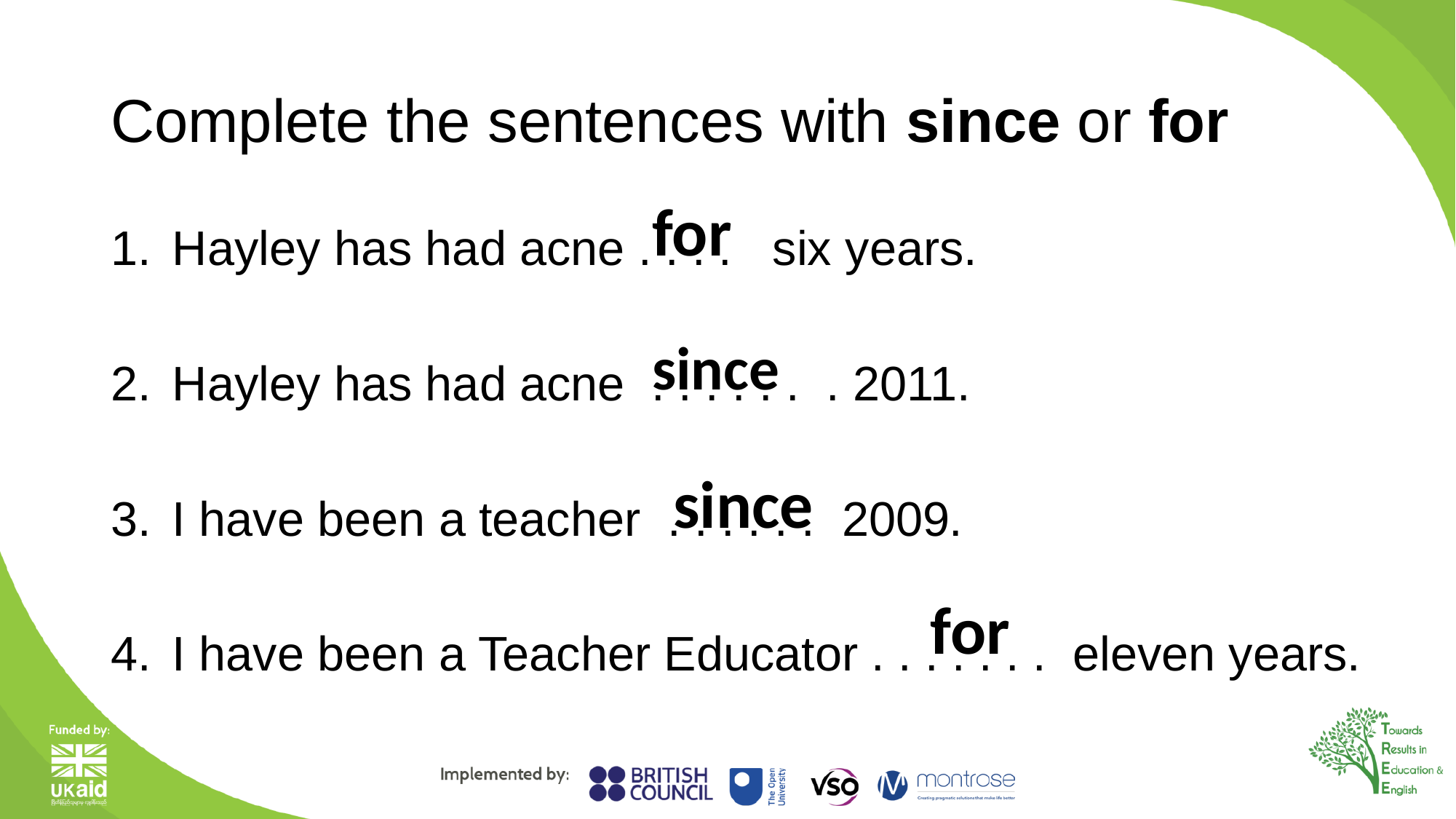

# Complete the sentences with since or for
for
Hayley has had acne . . . .   six years.

Hayley has had acne  . . . . . .  . 2011.

I have been a teacher  . . . . . .  2009.

I have been a Teacher Educator . . . . . . .  eleven years.

since
since
for